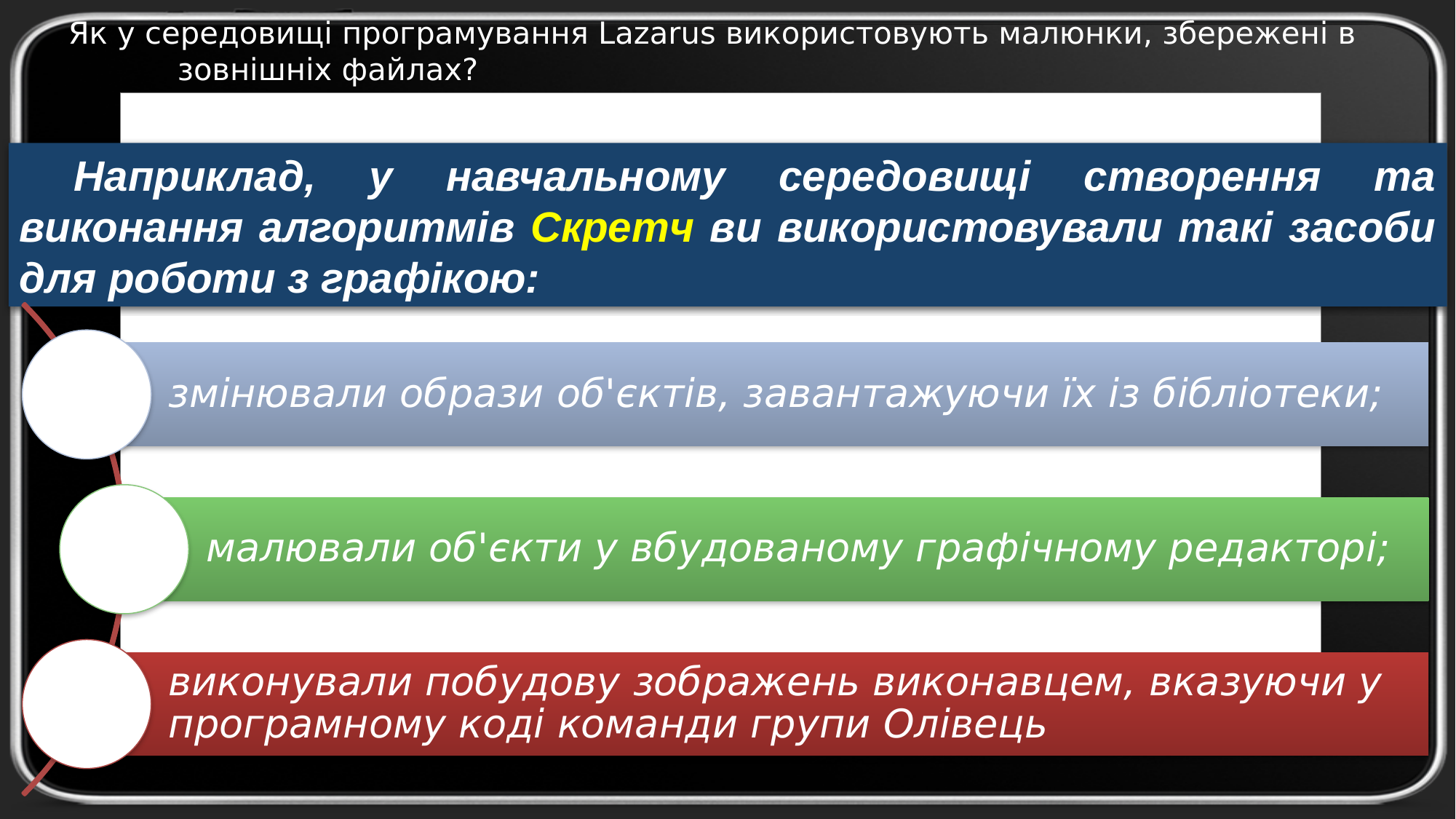

# Як у середовищі програмування Lazarus використовують малюнки, збережені в зовнішніх файлах?
Наприклад, у навчальному середовищі створення та виконання алгоритмів Скретч ви використовували такі засоби для роботи з графікою:
змінювали образи об'єктів, завантажуючи їх із бібліотеки;
малювали об'єкти у вбудованому графічному редакторі;
виконували побудову зображень виконавцем, вказуючи у програмному коді команди групи Олівець